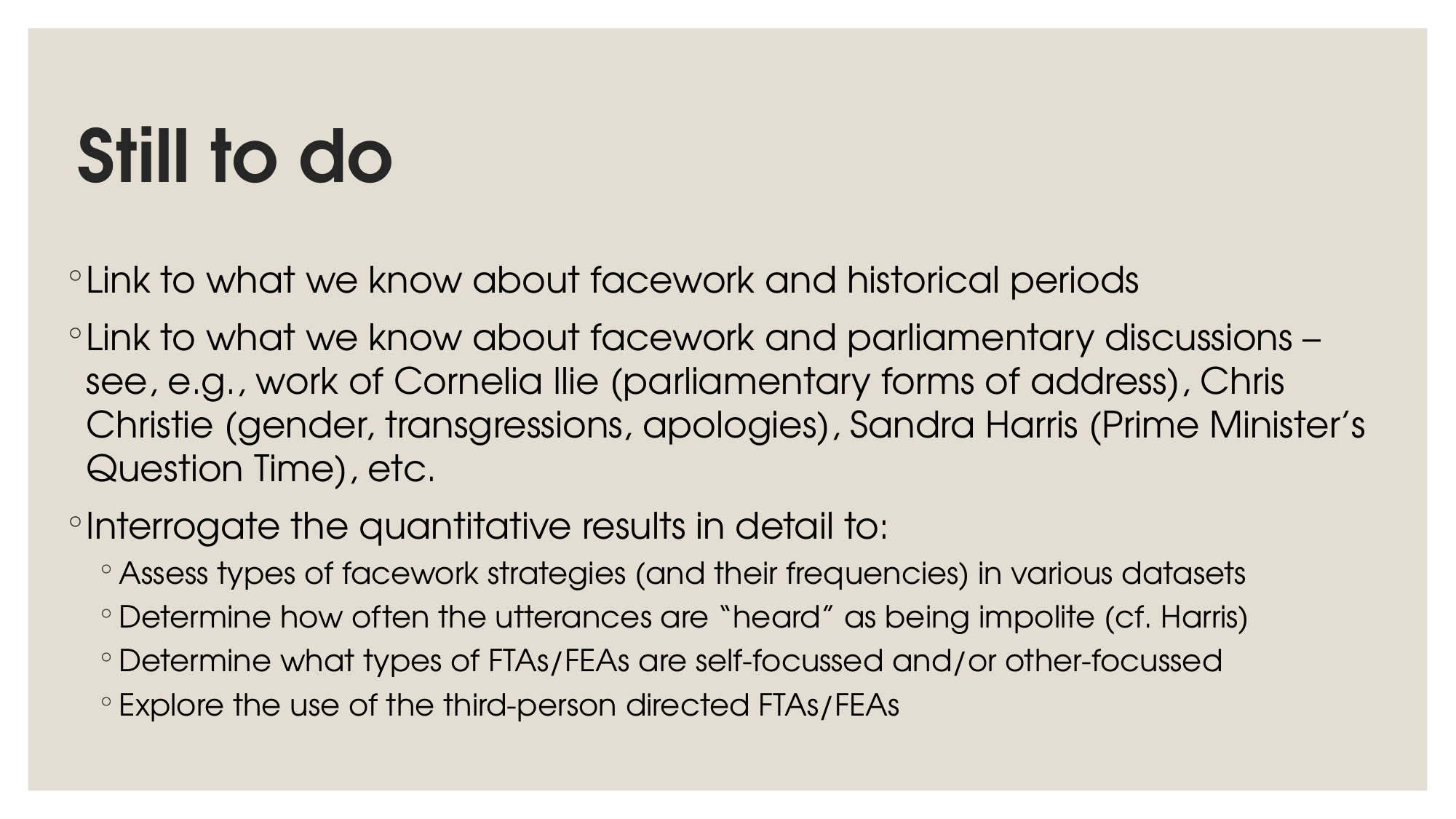

# Still to do
Link to what we know about facework and historical periods
Link to what we know about facework and parliamentary discussions – see, e.g., work of Cornelia Ilie (parliamentary forms of address), Chris Christie (gender, transgressions, apologies), Sandra Harris (Prime Minister’s Question Time), etc.
Interrogate the quantitative results in detail to:
Assess types of facework strategies (and their frequencies) in various datasets
Determine how often the utterances are “heard” as being impolite (cf. Harris)
Determine what types of FTAs/FEAs are self-focussed and/or other-focussed
Explore the use of the third-person directed FTAs/FEAs